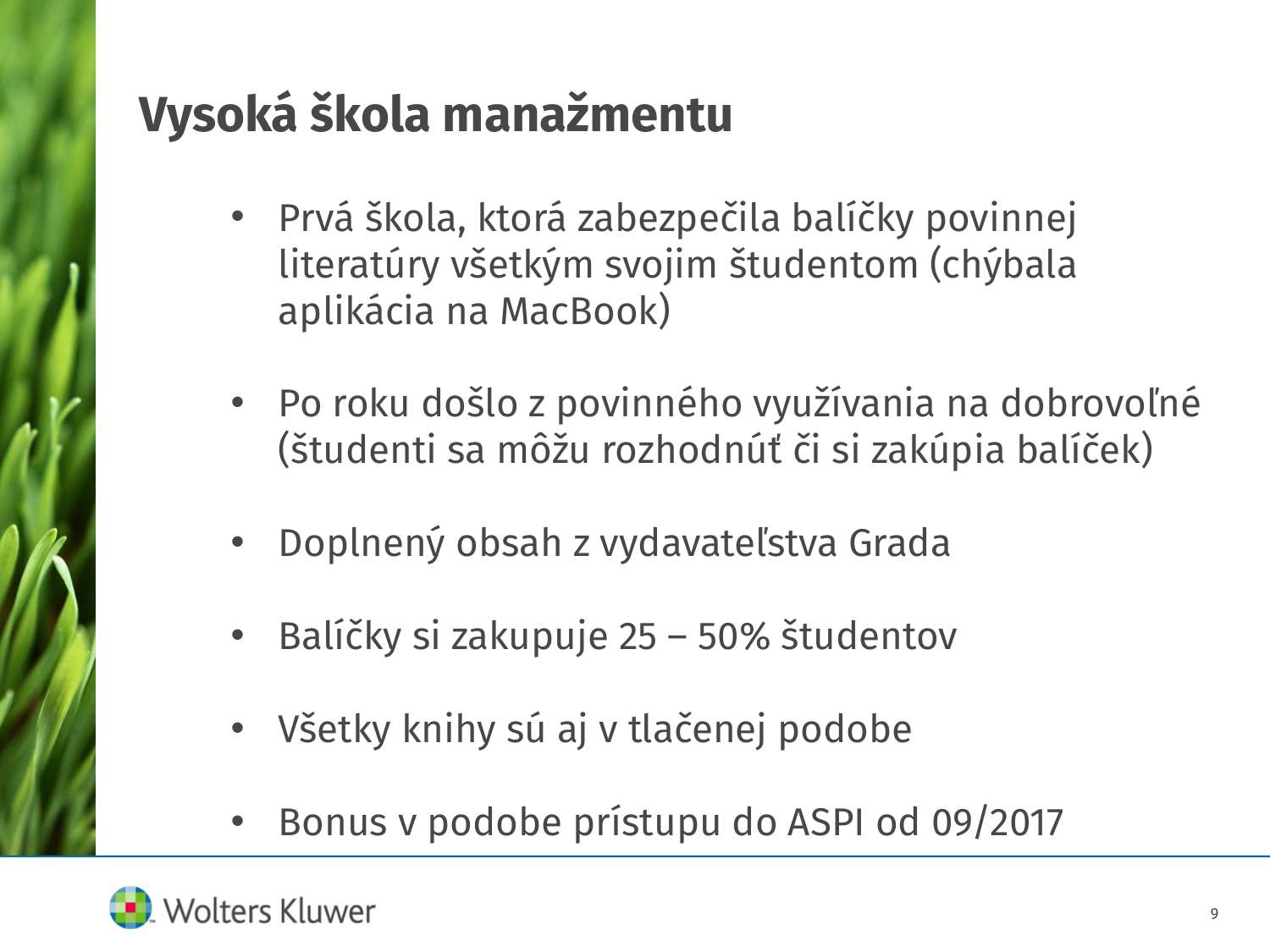

# Vysoká škola manažmentu
Prvá škola, ktorá zabezpečila balíčky povinnej literatúry všetkým svojim študentom (chýbala aplikácia na MacBook)

Po roku došlo z povinného využívania na dobrovoľné (študenti sa môžu rozhodnúť či si zakúpia balíček)

Doplnený obsah z vydavateľstva Grada

Balíčky si zakupuje 25 – 50% študentov

Všetky knihy sú aj v tlačenej podobe

Bonus v podobe prístupu do ASPI od 09/2017
9